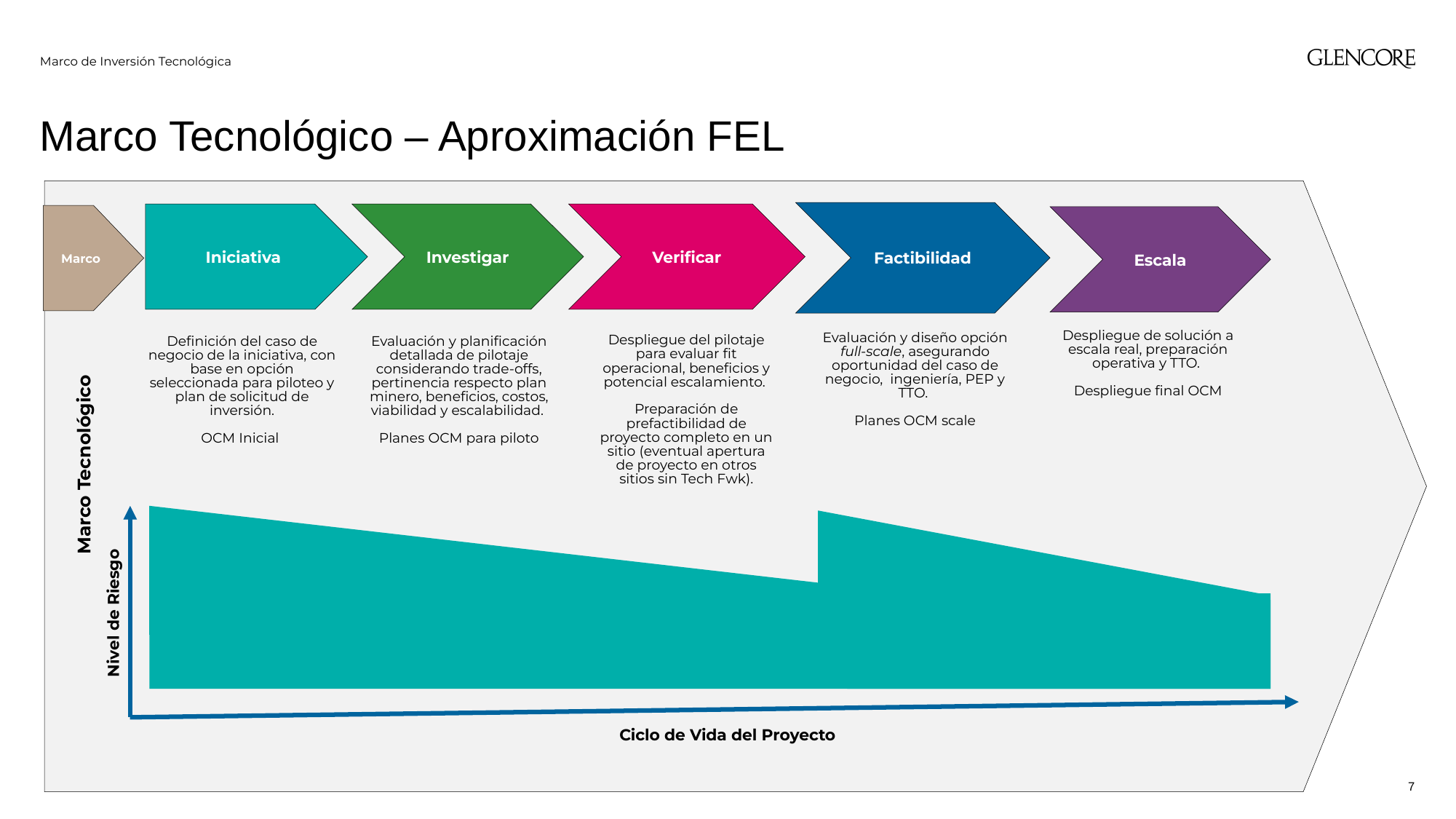

Marco de Inversión Tecnológica
# Marco Tecnológico – Aproximación FEL

Factibilidad
Iniciativa
Investigar
Verificar
Marco
Escala
Despliegue de solución a escala real, preparación operativa y TTO.
Despliegue final OCM
Evaluación y diseño opción full-scale, asegurando oportunidad del caso de negocio,  ingeniería, PEP y TTO.
Planes OCM scale
Definición del caso de negocio de la iniciativa, con base en opción seleccionada para piloteo y plan de solicitud de inversión.
OCM Inicial
Evaluación y planificación detallada de pilotaje considerando trade-offs, pertinencia respecto plan minero, beneficios, costos, viabilidad y escalabilidad.
Planes OCM para piloto
Despliegue del pilotaje para evaluar fit operacional, beneficios y potencial escalamiento.
Preparación de prefactibilidad de proyecto completo en un sitio (eventual apertura de proyecto en otros sitios sin Tech Fwk).
Marco Tecnológico
Nivel de Riesgo
05 September 2024
Ciclo de Vida del Proyecto